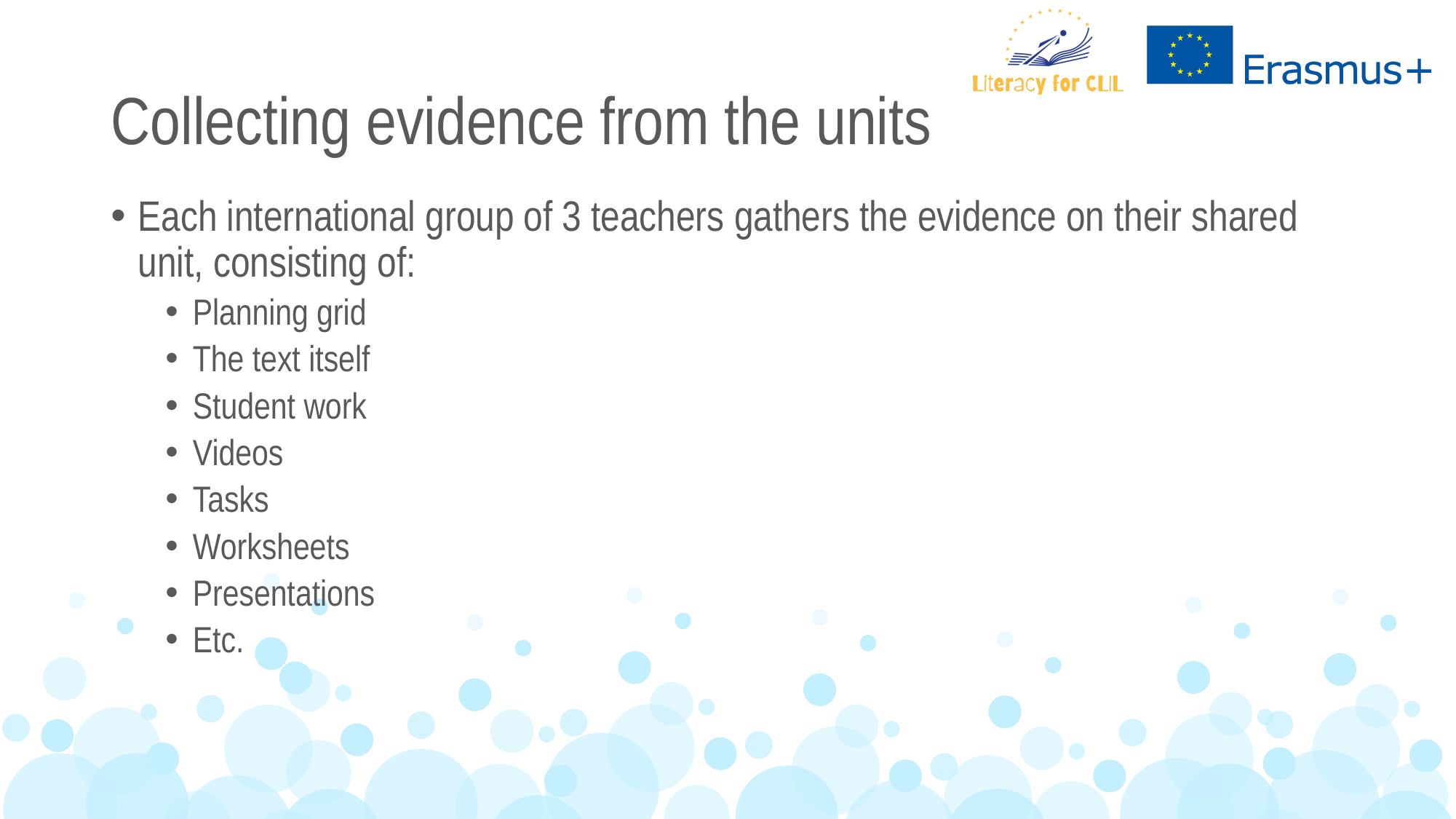

# Collecting evidence from the units
Each international group of 3 teachers gathers the evidence on their shared unit, consisting of:
Planning grid
The text itself
Student work
Videos
Tasks
Worksheets
Presentations
Etc.